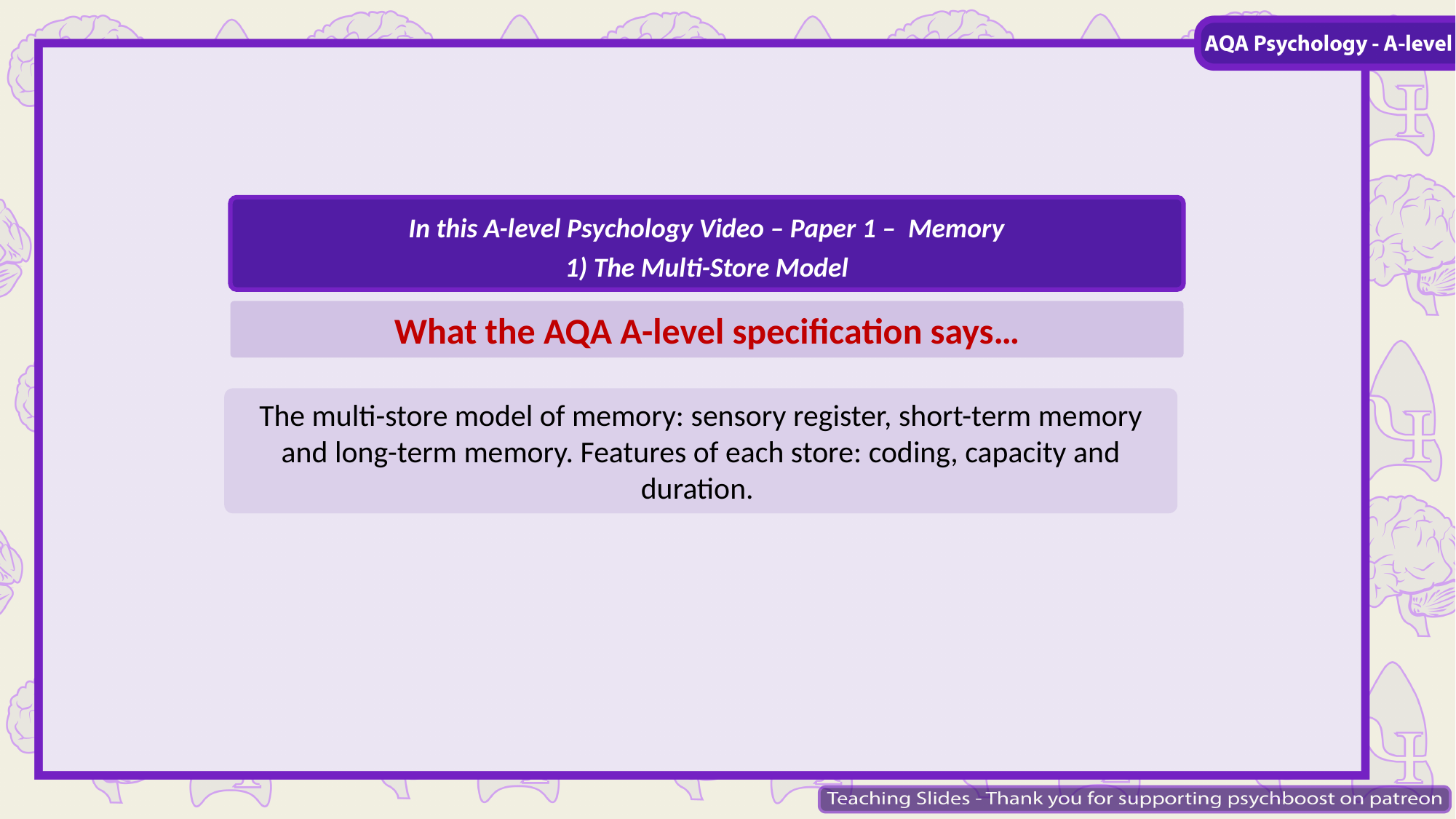

In this A-level Psychology Video – Paper 1 –  Memory
1) The Multi-Store Model
What the AQA A-level specification says…
The multi-store model of memory: sensory register, short-term memory and long-term memory. Features of each store: coding, capacity and duration.